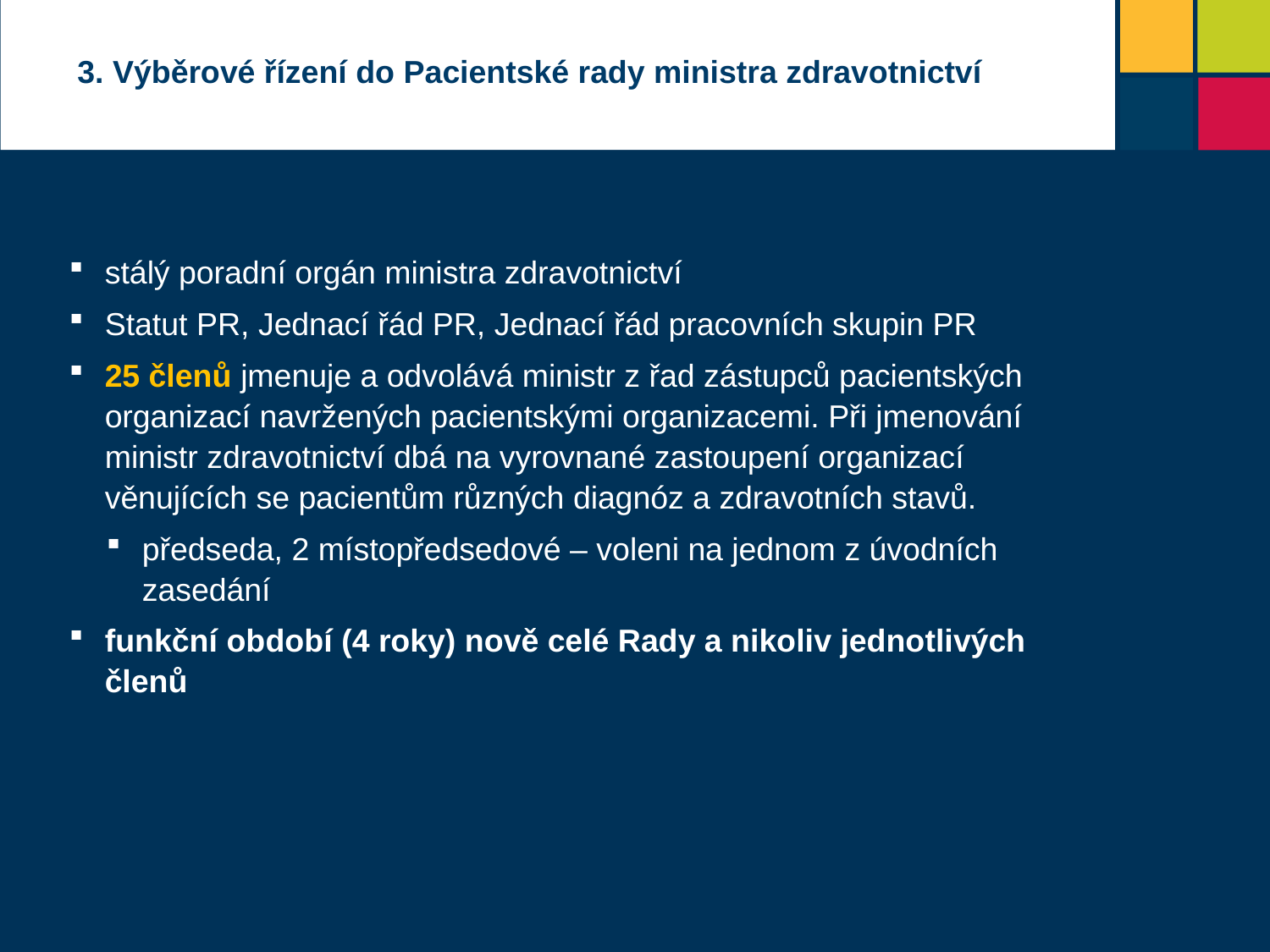

3. Výběrové řízení do Pacientské rady ministra zdravotnictví
Jaká bude „druhá“ Pacientská rada (2021–2025)?
stálý poradní orgán ministra zdravotnictví
Statut PR, Jednací řád PR, Jednací řád pracovních skupin PR
25 členů jmenuje a odvolává ministr z řad zástupců pacientských organizací navržených pacientskými organizacemi. Při jmenování ministr zdravotnictví dbá na vyrovnané zastoupení organizací věnujících se pacientům různých diagnóz a zdravotních stavů.
předseda, 2 místopředsedové – voleni na jednom z úvodních zasedání
funkční období (4 roky) nově celé Rady a nikoliv jednotlivých členů